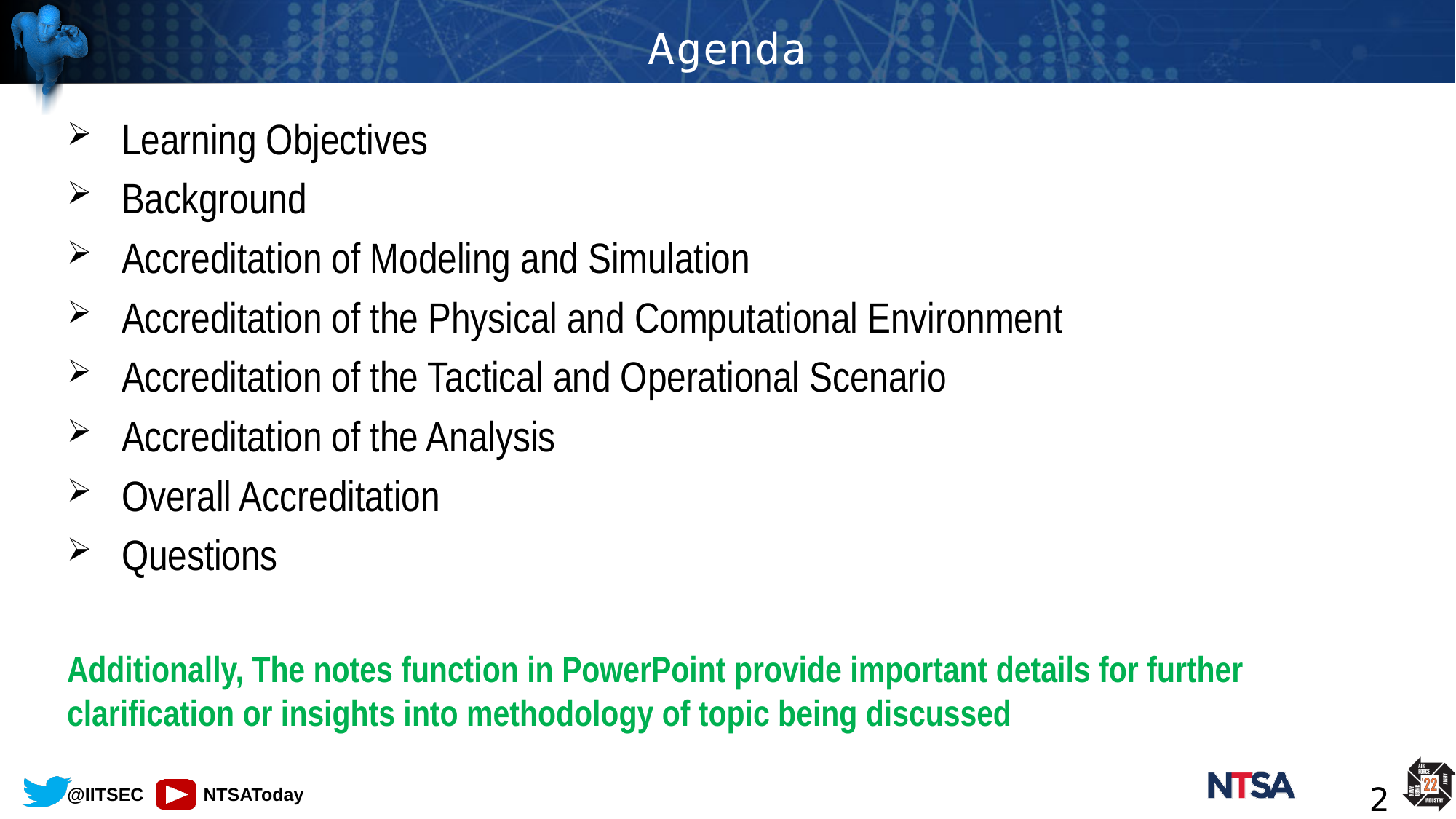

# Agenda
Learning Objectives
Background
Accreditation of Modeling and Simulation
Accreditation of the Physical and Computational Environment
Accreditation of the Tactical and Operational Scenario
Accreditation of the Analysis
Overall Accreditation
Questions

Additionally, The notes function in PowerPoint provide important details for further clarification or insights into methodology of topic being discussed
2